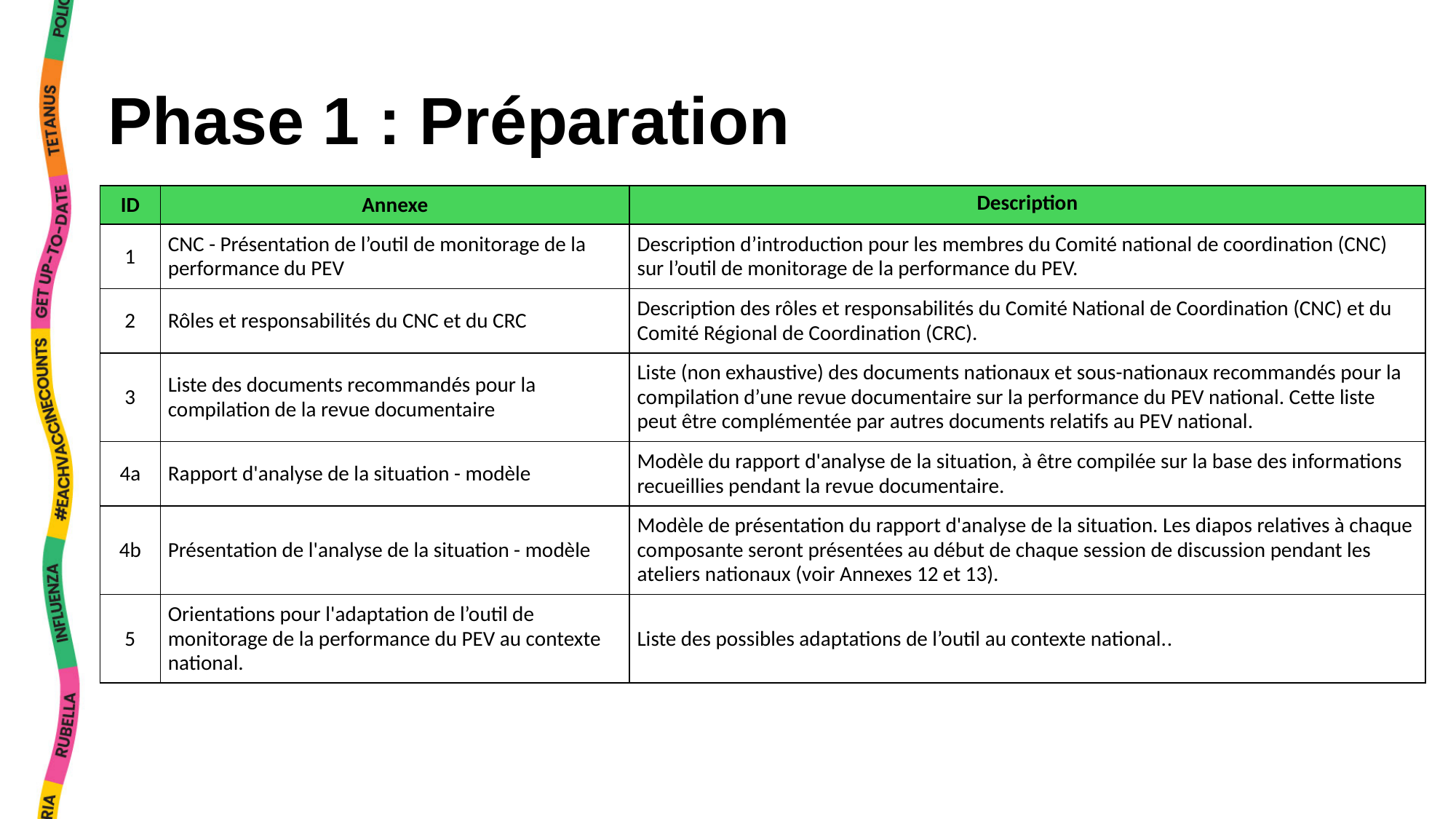

# Phase 1 : Préparation
| ID | Annexe | Description |
| --- | --- | --- |
| 1 | CNC - Présentation de l’outil de monitorage de la performance du PEV | Description d’introduction pour les membres du Comité national de coordination (CNC) sur l’outil de monitorage de la performance du PEV. |
| 2 | Rôles et responsabilités du CNC et du CRC | Description des rôles et responsabilités du Comité National de Coordination (CNC) et du Comité Régional de Coordination (CRC). |
| 3 | Liste des documents recommandés pour la compilation de la revue documentaire | Liste (non exhaustive) des documents nationaux et sous-nationaux recommandés pour la compilation d’une revue documentaire sur la performance du PEV national. Cette liste peut être complémentée par autres documents relatifs au PEV national. |
| 4a | Rapport d'analyse de la situation - modèle | Modèle du rapport d'analyse de la situation, à être compilée sur la base des informations recueillies pendant la revue documentaire. |
| 4b | Présentation de l'analyse de la situation - modèle | Modèle de présentation du rapport d'analyse de la situation. Les diapos relatives à chaque composante seront présentées au début de chaque session de discussion pendant les ateliers nationaux (voir Annexes 12 et 13). |
| 5 | Orientations pour l'adaptation de l’outil de monitorage de la performance du PEV au contexte national. | Liste des possibles adaptations de l’outil au contexte national.. |